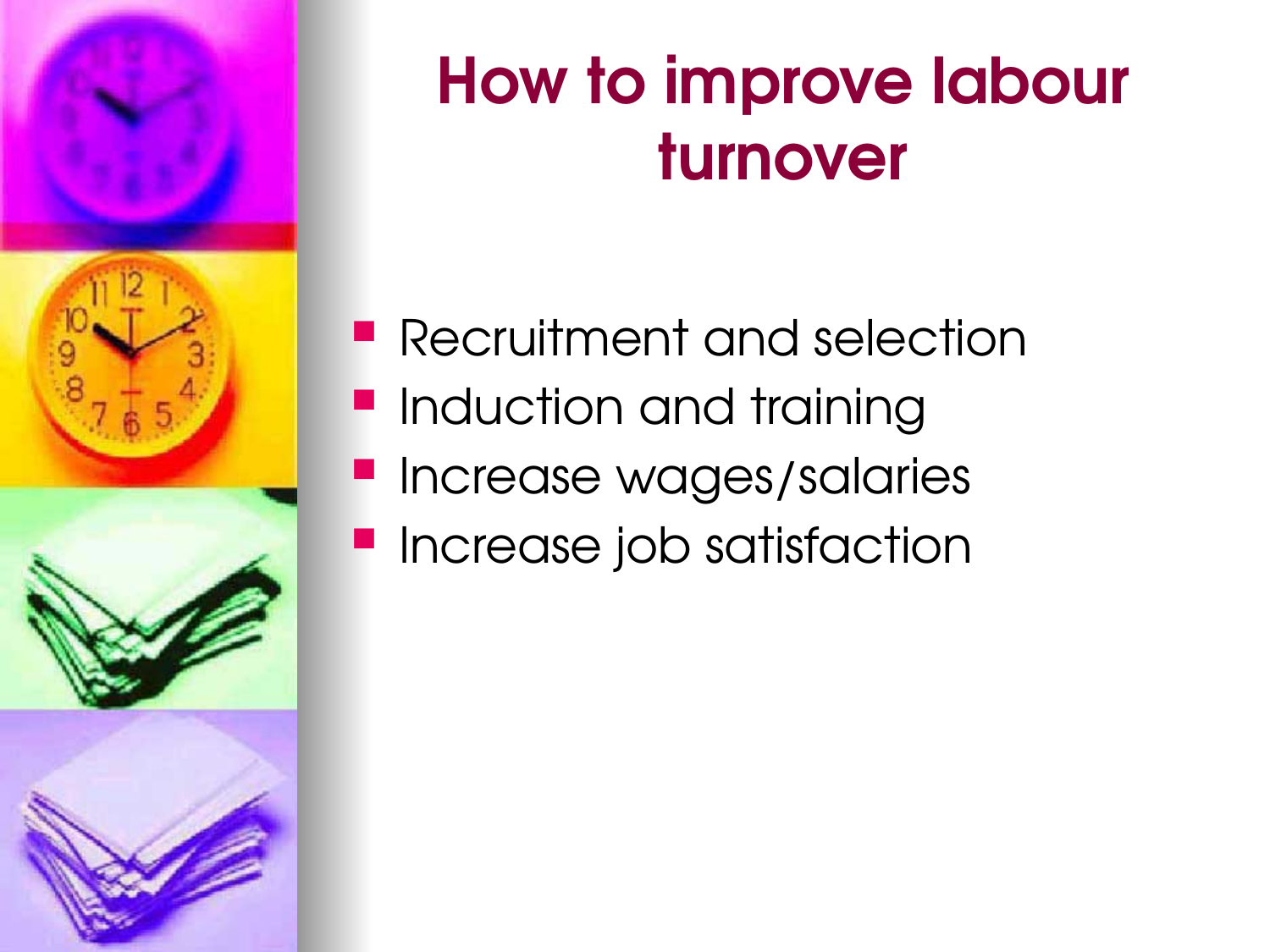

# How to improve labour turnover

Recruitment and selection
Induction and training
Increase wages/salaries
Increase job satisfaction